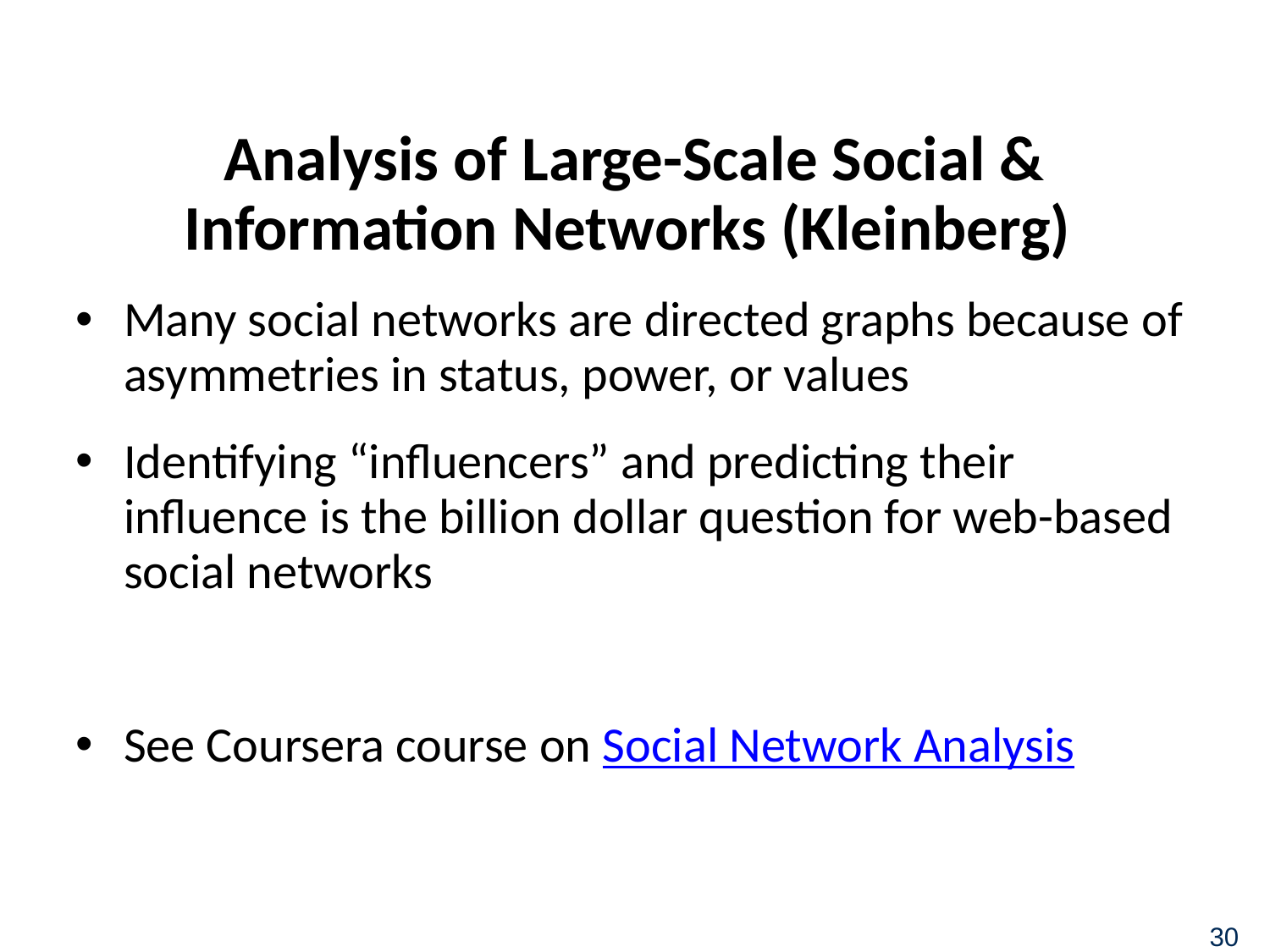

# Analysis of Large-Scale Social & Information Networks (Kleinberg)
Many social networks are directed graphs because of asymmetries in status, power, or values
Identifying “influencers” and predicting their influence is the billion dollar question for web-based social networks

See Coursera course on Social Network Analysis

30